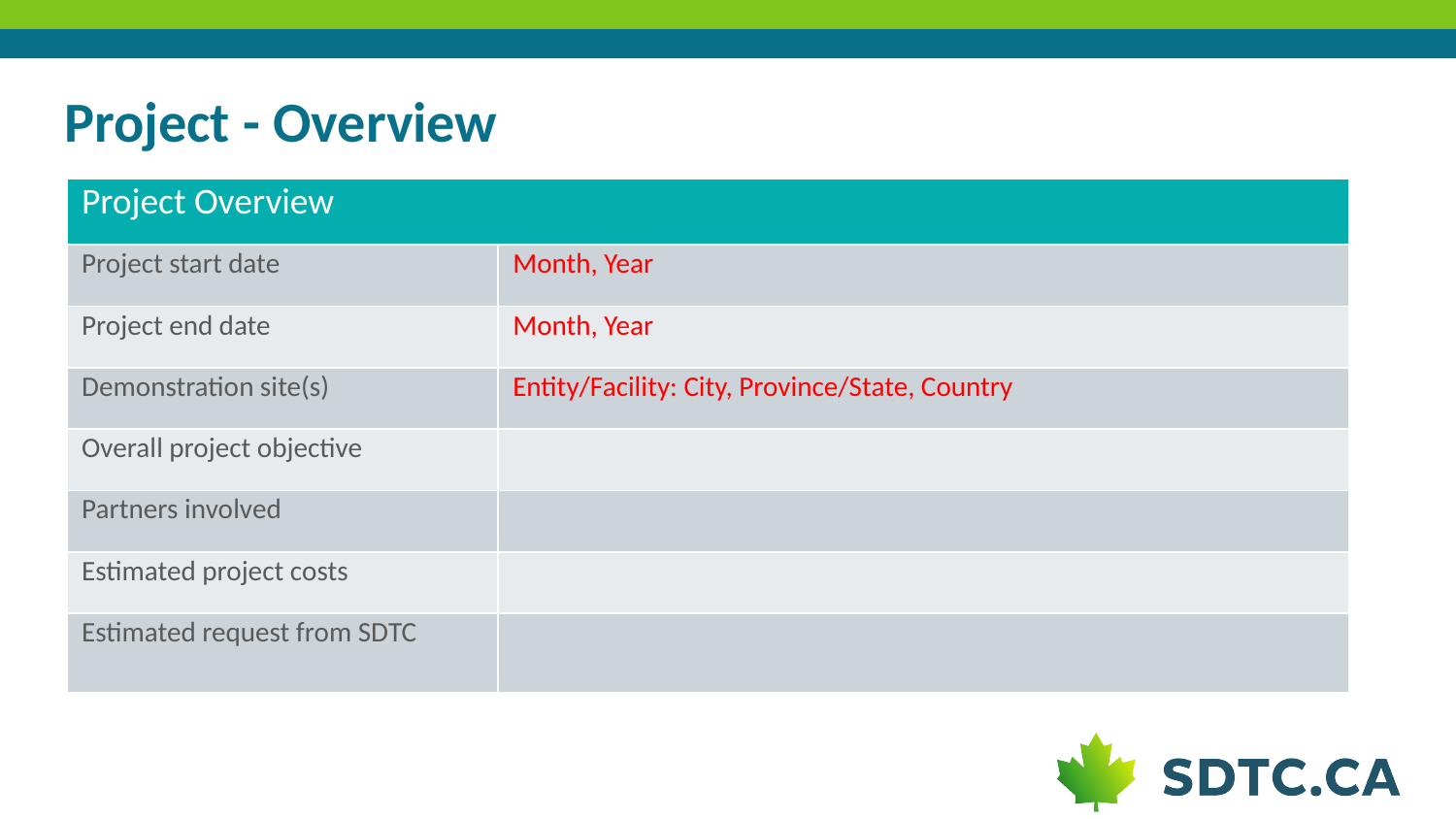

# Project - Overview
| Project Overview |  |
| --- | --- |
| Project start date | Month, Year |
| Project end date | Month, Year |
| Demonstration site(s) | Entity/Facility: City, Province/State, Country |
| Overall project objective |  |
| Partners involved |  |
| Estimated project costs |  |
| Estimated request from SDTC |  |